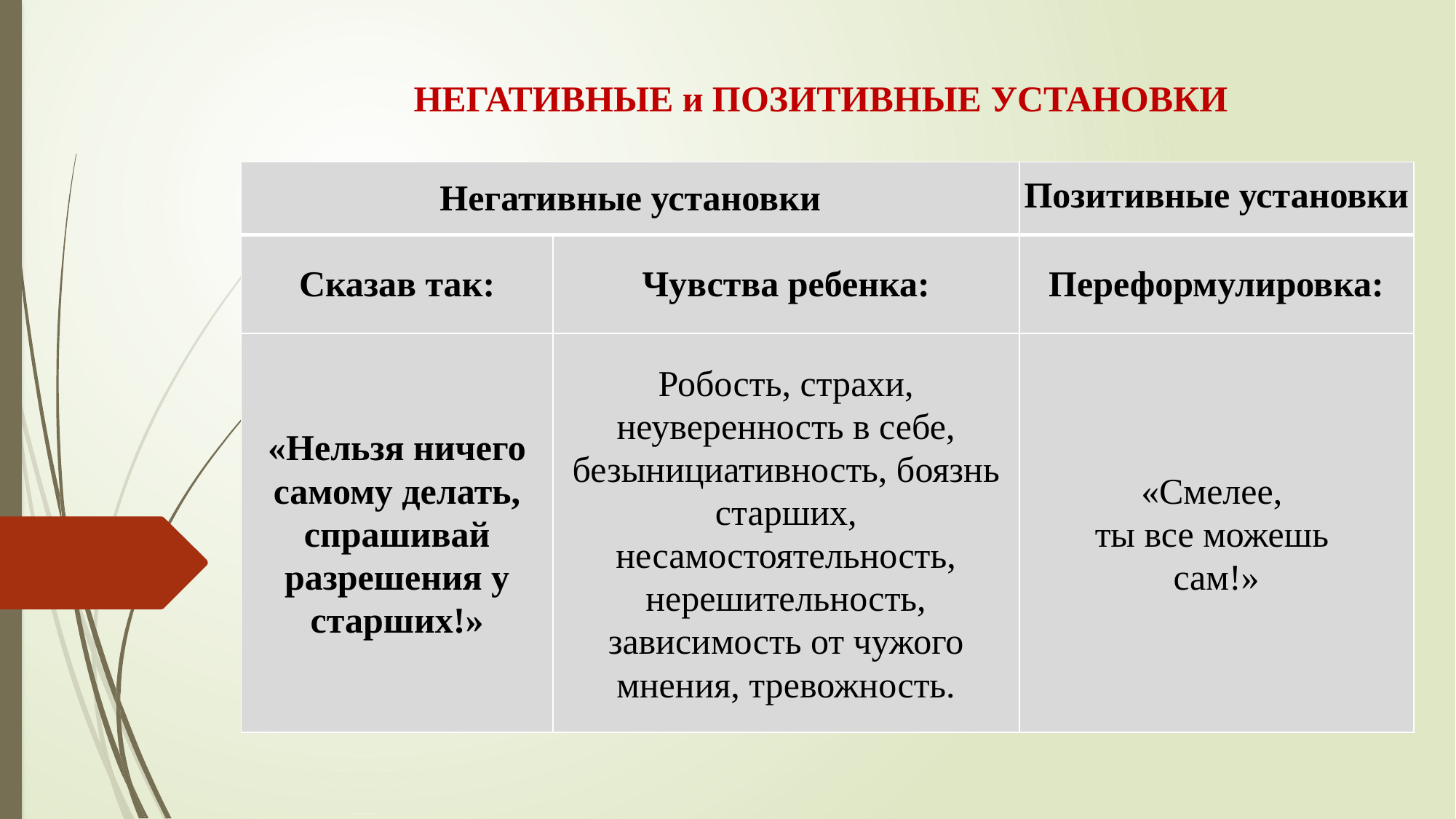

НЕГАТИВНЫЕ и ПОЗИТИВНЫЕ УСТАНОВКИ
| Негативные установки |  | Позитивные установки |
| --- | --- | --- |
| Сказав так: | Чувства ребенка: | Переформулировка: |
| «Нельзя ничего самому делать, спрашивай разрешения у старших!» | Робость, страхи, неуверенность в себе, безынициативность, боязнь старших, несамостоятельность, нерешительность, зависимость от чужого мнения, тревожность. | «Смелее, ты все можешь сам!» |
.